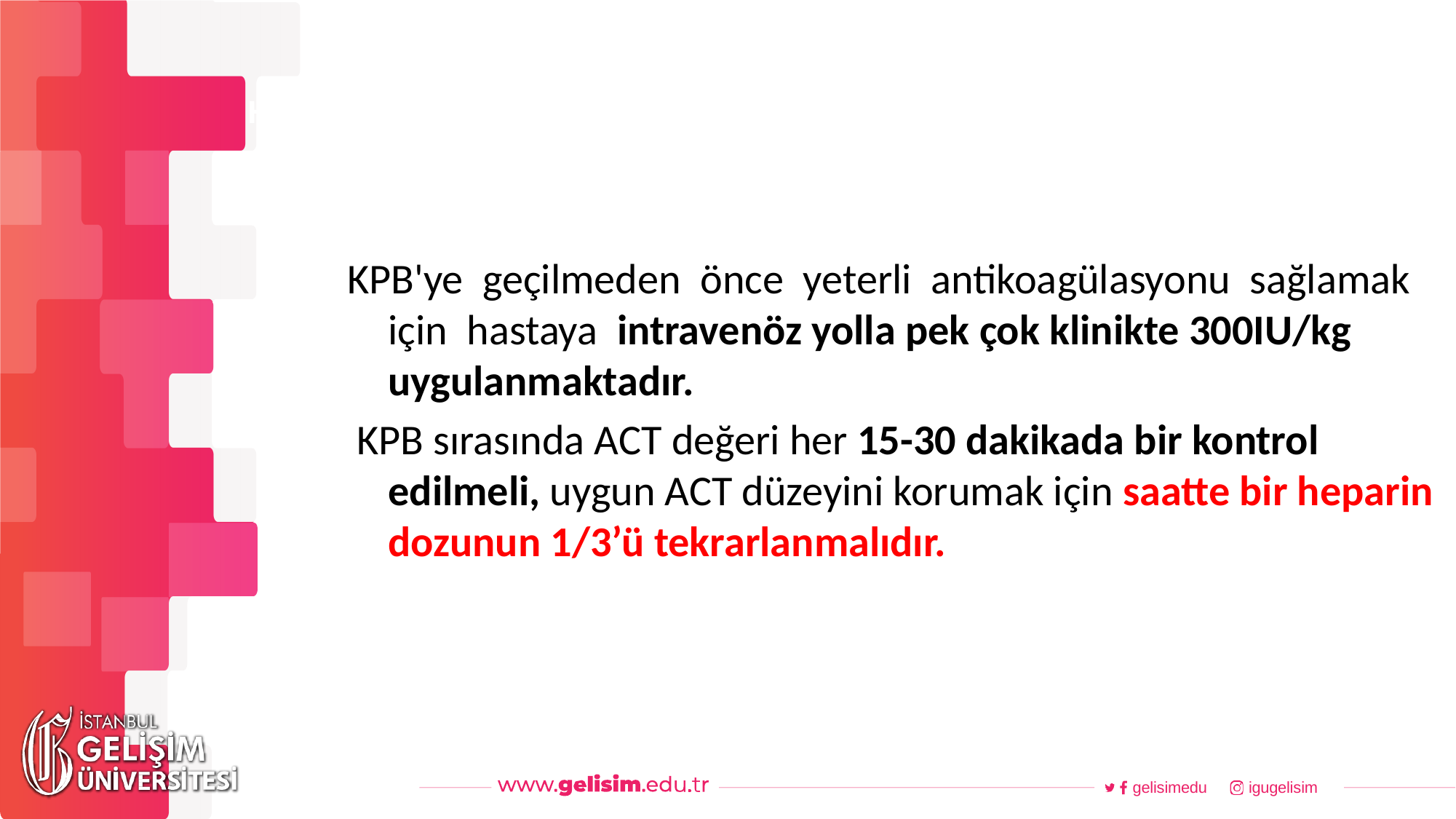

#
Haftalık Akış
KPB'ye  geçilmeden  önce  yeterli  antikoagülasyonu  sağlamak  için  hastaya  intravenöz yolla pek çok klinikte 300IU/kg uygulanmaktadır.
 KPB sırasında ACT değeri her 15-30 dakikada bir kontrol edilmeli, uygun ACT düzeyini korumak için saatte bir heparin dozunun 1/3’ü tekrarlanmalıdır.

gelisimedu
igugelisim